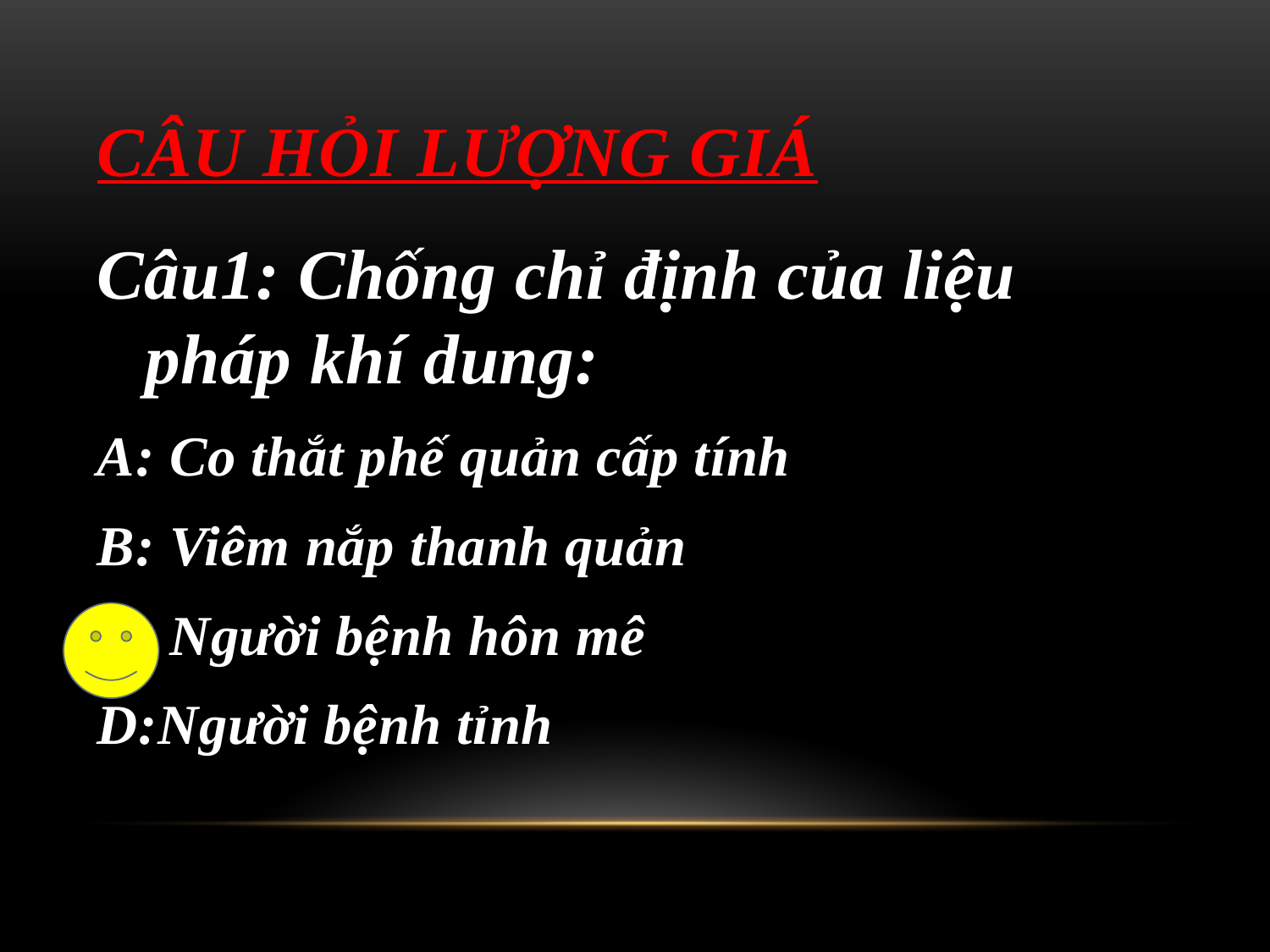

# CÂU HỎI LƯỢNG GIÁ
Câu1: Chống chỉ định của liệu pháp khí dung:
A: Co thắt phế quản cấp tính
B: Viêm nắp thanh quản
C: Người bệnh hôn mê
D:Người bệnh tỉnh